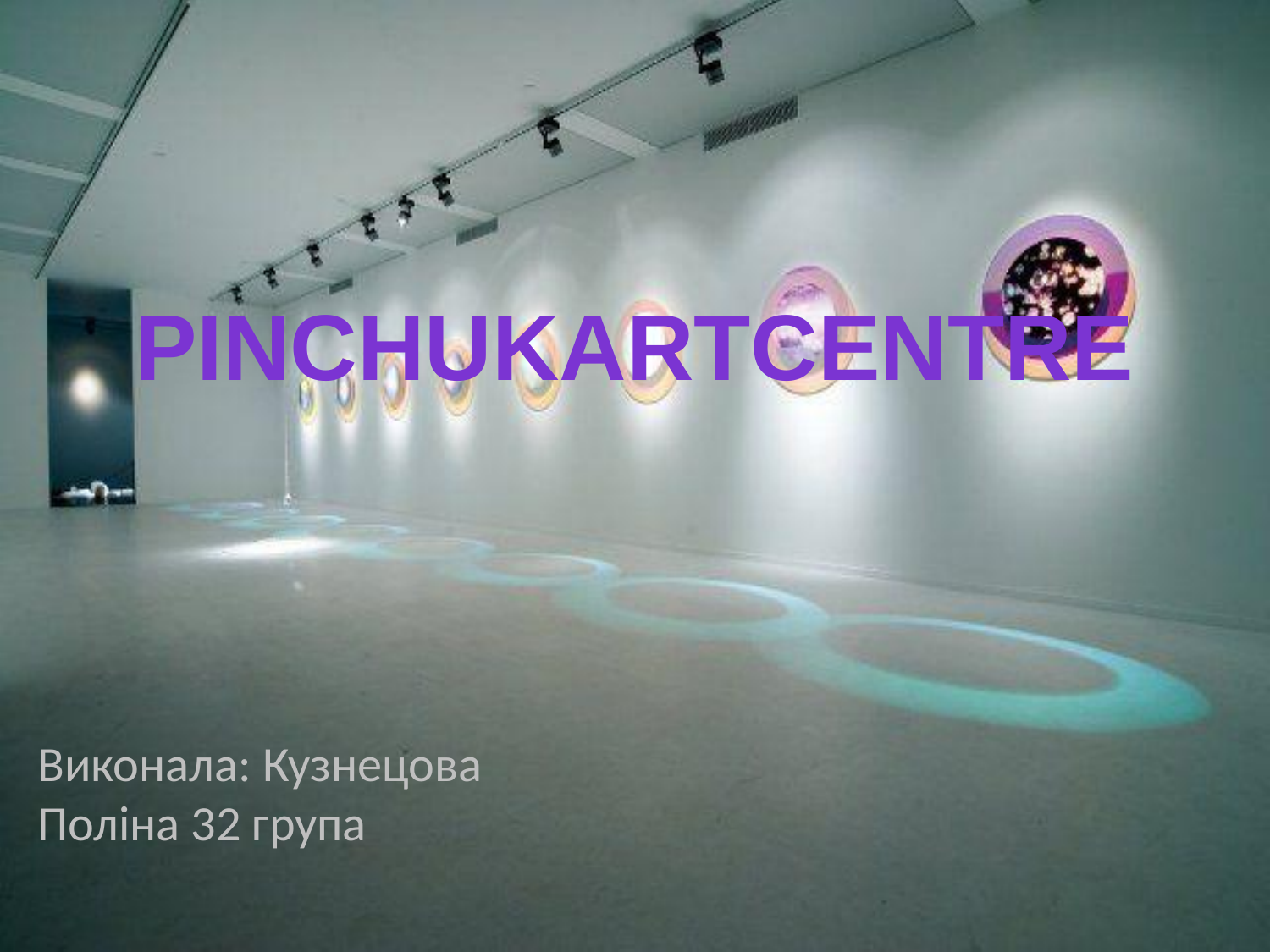

# PinchukArtCentre
Виконала: Кузнецова Поліна 32 група